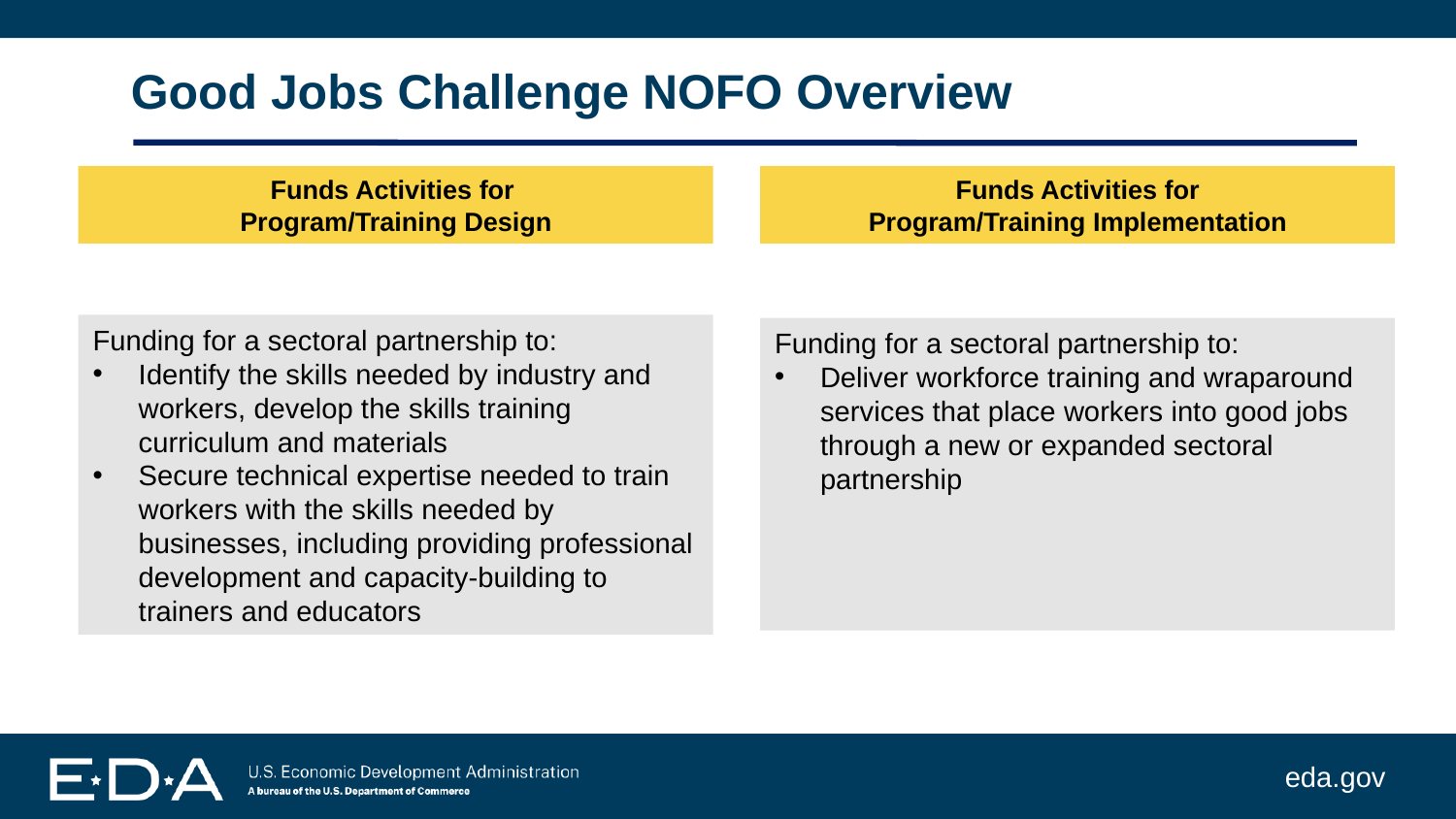

Good Jobs Challenge NOFO Overview
Funds Activities for
Program/Training Design
Funds Activities for
Program/Training Implementation
Funding for a sectoral partnership to:
Identify the skills needed by industry and workers, develop the skills training curriculum and materials
Secure technical expertise needed to train workers with the skills needed by businesses, including providing professional development and capacity-building to trainers and educators
Funding for a sectoral partnership to:
Deliver workforce training and wraparound services that place workers into good jobs through a new or expanded sectoral partnership